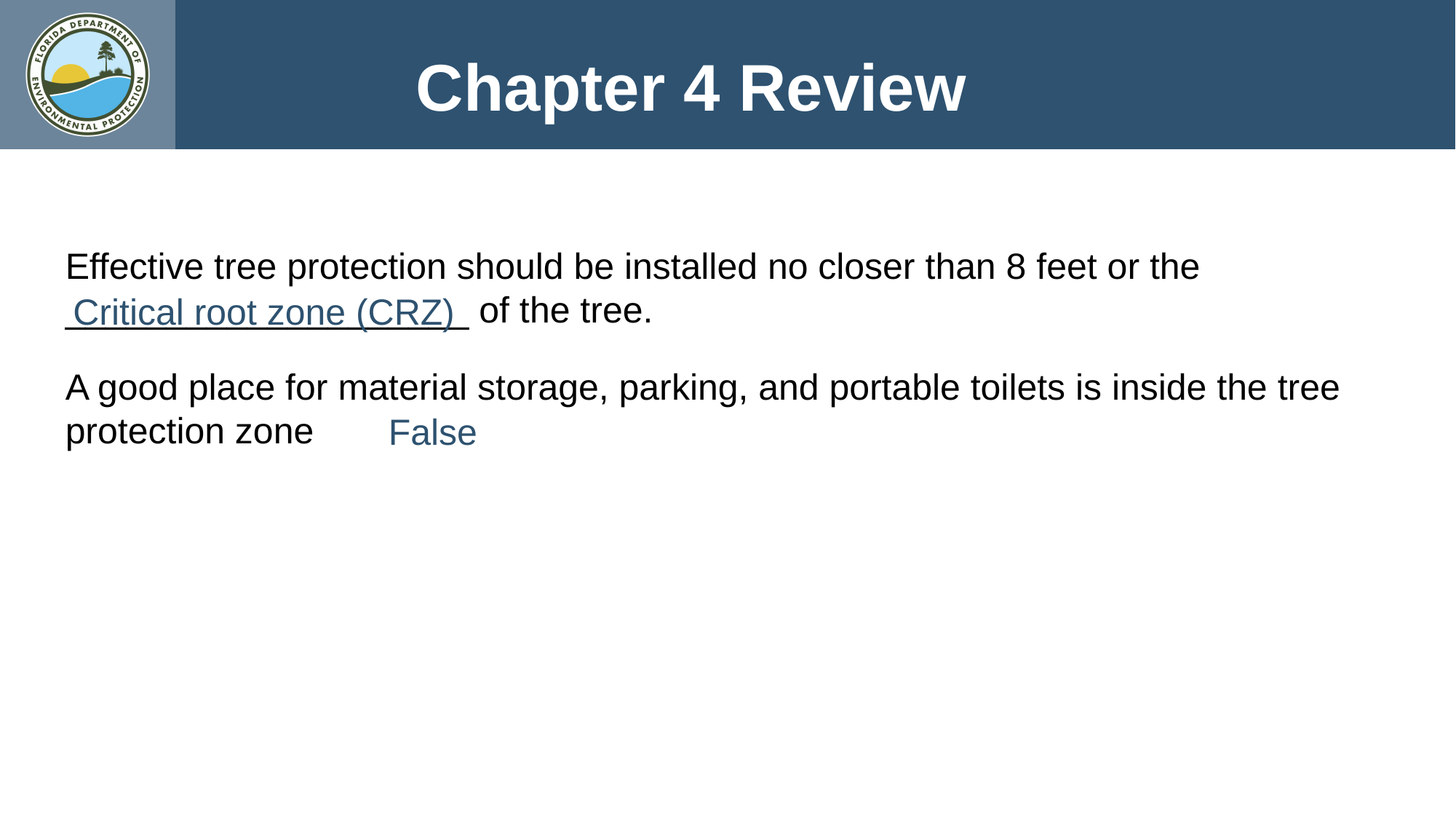

Chapter 4 Review

Effective tree protection should be installed no closer than 8 feet or the ____________________ of the tree.
Critical root zone (CRZ)
A good place for material storage, parking, and portable toilets is inside the tree protection zone. (True / False)
      False